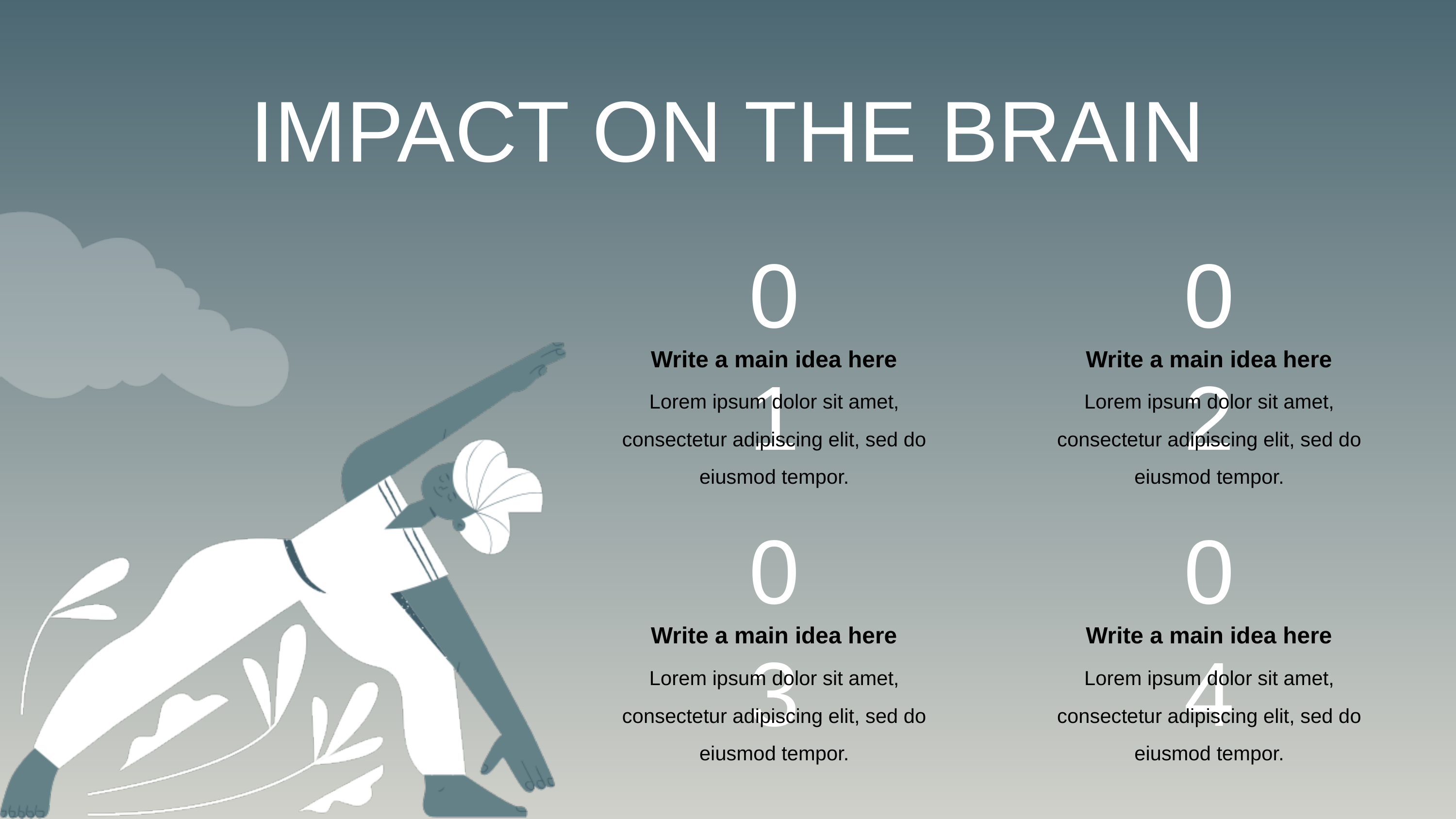

IMPACT ON THE BRAIN

01
02
Write a main idea here
Write a main idea here

Lorem ipsum dolor sit amet, consectetur adipiscing elit, sed do eiusmod tempor.
Lorem ipsum dolor sit amet, consectetur adipiscing elit, sed do eiusmod tempor.
03
04
Write a main idea here
Write a main idea here
Lorem ipsum dolor sit amet, consectetur adipiscing elit, sed do eiusmod tempor.
Lorem ipsum dolor sit amet, consectetur adipiscing elit, sed do eiusmod tempor.